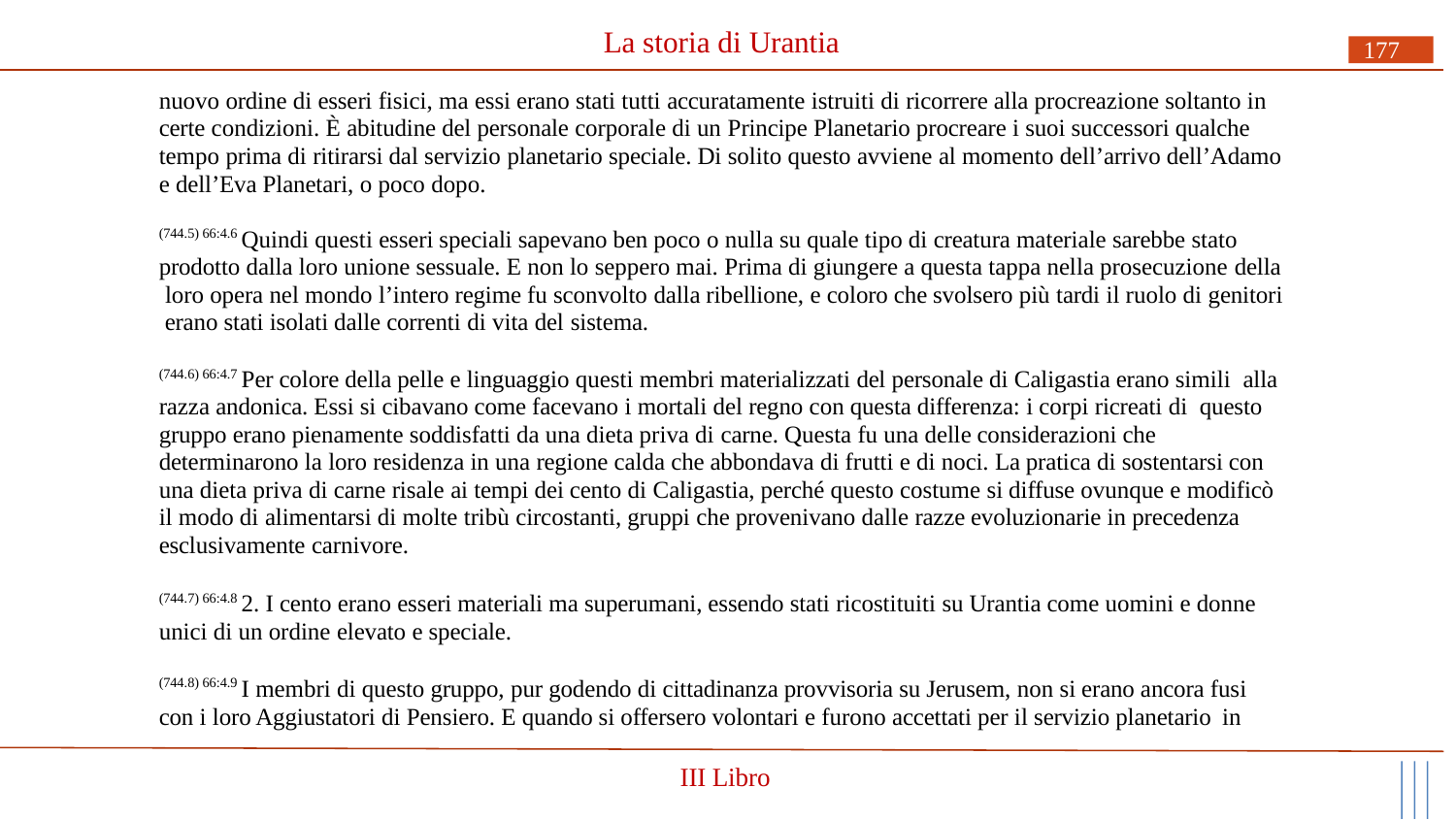

# La storia di Urantia
177

nuovo ordine di esseri fisici, ma essi erano stati tutti accuratamente istruiti di ricorrere alla procreazione soltanto in  certe condizioni. È abitudine del personale corporale di un Principe Planetario procreare i suoi successori qualche  tempo prima di ritirarsi dal servizio planetario speciale. Di solito questo avviene al momento dell’arrivo dell’Adamo  e dell’Eva Planetari, o poco dopo.

(744.5) 66:4.6 Quindi questi esseri speciali sapevano ben poco o nulla su quale tipo di creatura materiale sarebbe stato  prodotto dalla loro unione sessuale. E non lo seppero mai. Prima di giungere a questa tappa nella prosecuzione della  loro opera nel mondo l’intero regime fu sconvolto dalla ribellione, e coloro che svolsero più tardi il ruolo di genitori  erano stati isolati dalle correnti di vita del sistema.

(744.6) 66:4.7 Per colore della pelle e linguaggio questi membri materializzati del personale di Caligastia erano simili  alla razza andonica. Essi si cibavano come facevano i mortali del regno con questa differenza: i corpi ricreati di  questo gruppo erano pienamente soddisfatti da una dieta priva di carne. Questa fu una delle considerazioni che  determinarono la loro residenza in una regione calda che abbondava di frutti e di noci. La pratica di sostentarsi con  una dieta priva di carne risale ai tempi dei cento di Caligastia, perché questo costume si diffuse ovunque e modificò  il modo di alimentarsi di molte tribù circostanti, gruppi che provenivano dalle razze evoluzionarie in precedenza  esclusivamente carnivore.

(744.7) 66:4.8 2. I cento erano esseri materiali ma superumani, essendo stati ricostituiti su Urantia come uomini e donne  unici di un ordine elevato e speciale.

(744.8) 66:4.9 I membri di questo gruppo, pur godendo di cittadinanza provvisoria su Jerusem, non si erano ancora fusi  con i loro Aggiustatori di Pensiero. E quando si offersero volontari e furono accettati per il servizio planetario in

III Libro